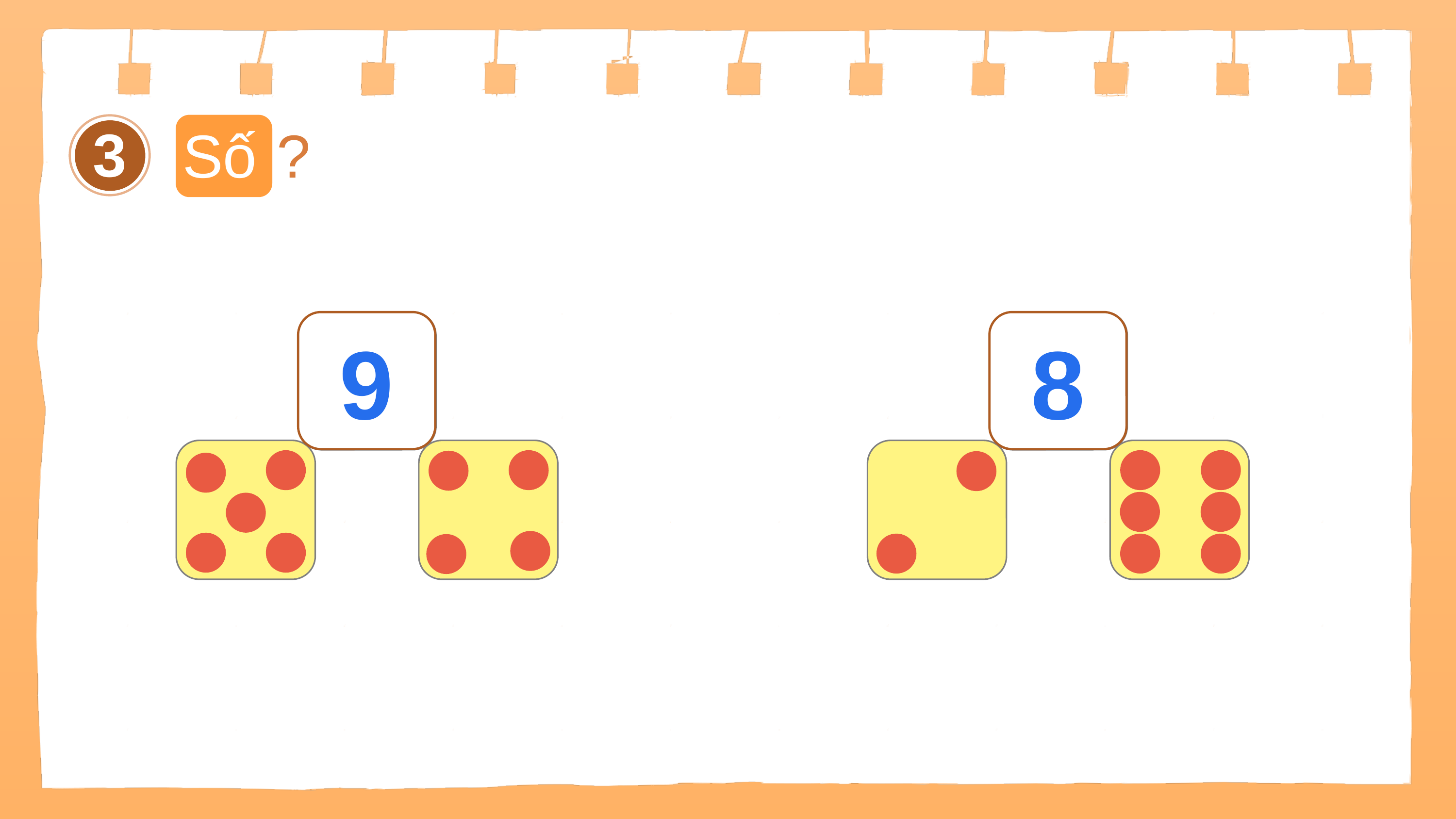

3

?
Số

9
8
?

?